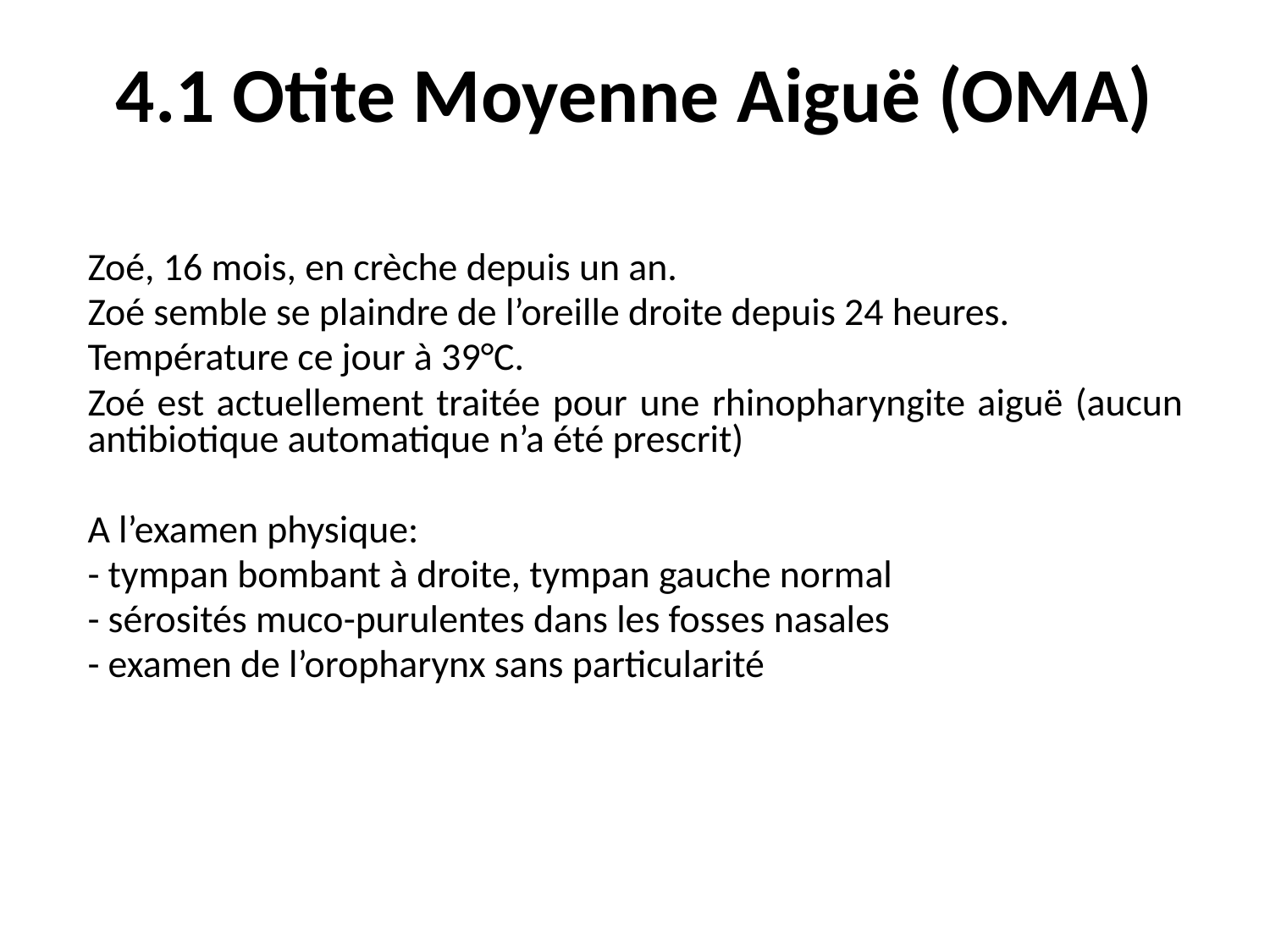

# 4.1 Otite Moyenne Aiguë (OMA)

Zoé, 16 mois, en crèche depuis un an.
Zoé semble se plaindre de l’oreille droite depuis 24 heures.
Température ce jour à 39°C.
Zoé est actuellement traitée pour une rhinopharyngite aiguë (aucun antibiotique automatique n’a été prescrit)

A l’examen physique:
- tympan bombant à droite, tympan gauche normal
- sérosités muco-purulentes dans les fosses nasales
- examen de l’oropharynx sans particularité